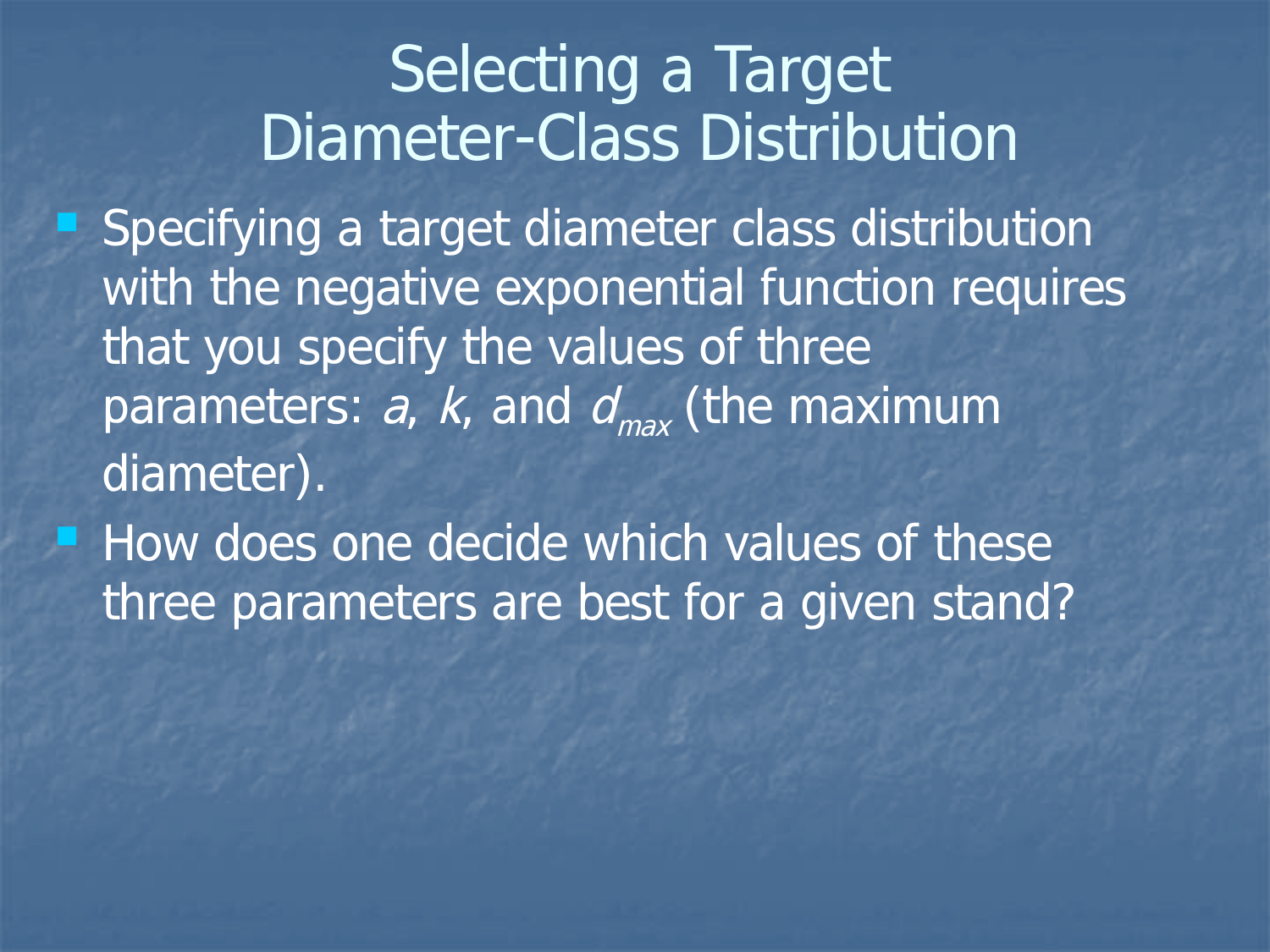

# Selecting a Target Diameter-Class Distribution
Specifying a target diameter class distribution with the negative exponential function requires that you specify the values of three parameters: a, k, and dmax (the maximum diameter).
How does one decide which values of these three parameters are best for a given stand?